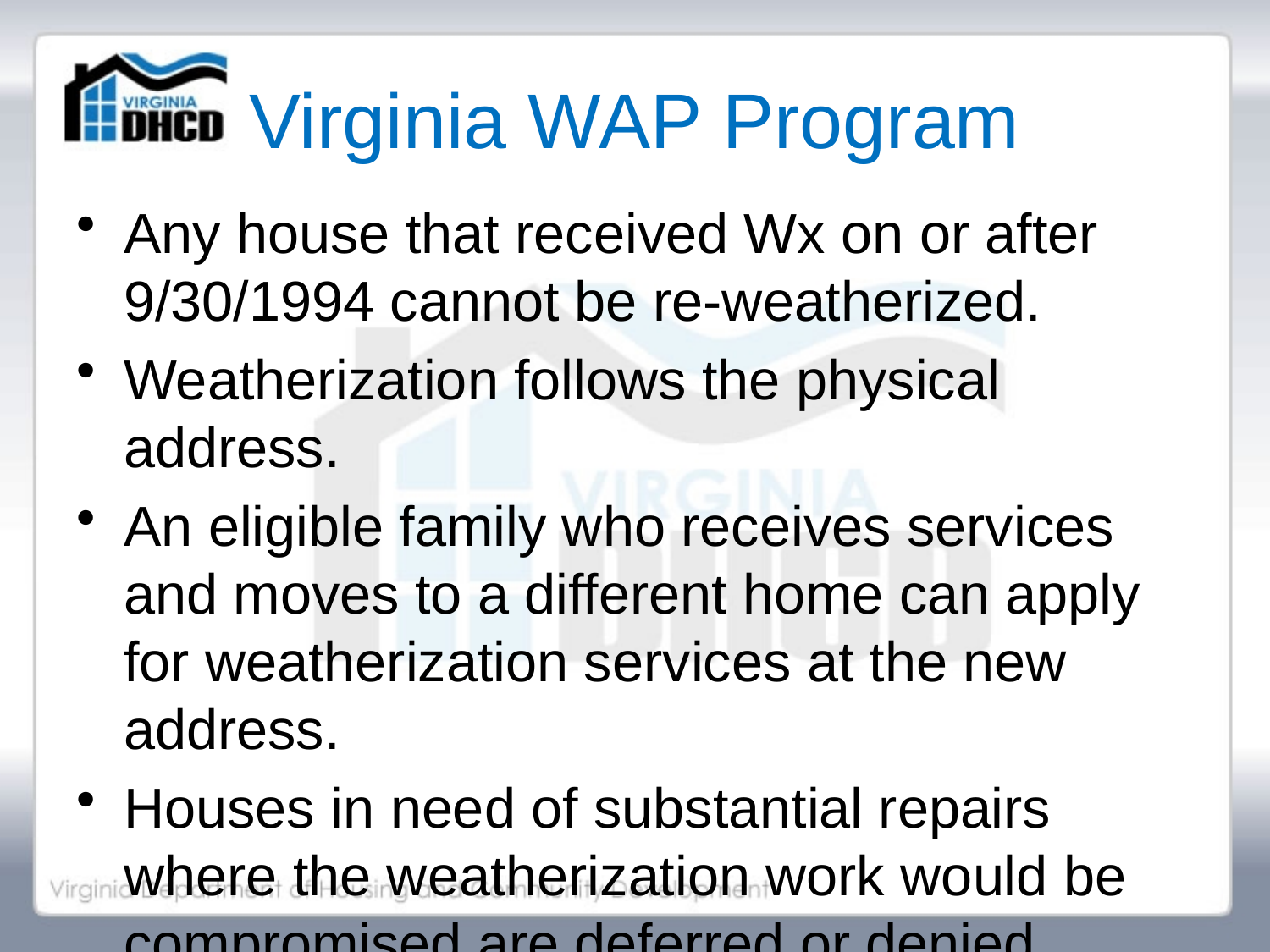

# Virginia WAP Program
Any house that received Wx on or after 9/30/1994 cannot be re-weatherized.
Weatherization follows the physical address.
An eligible family who receives services and moves to a different home can apply for weatherization services at the new address.
Houses in need of substantial repairs where the weatherization work would be compromised are deferred or denied.